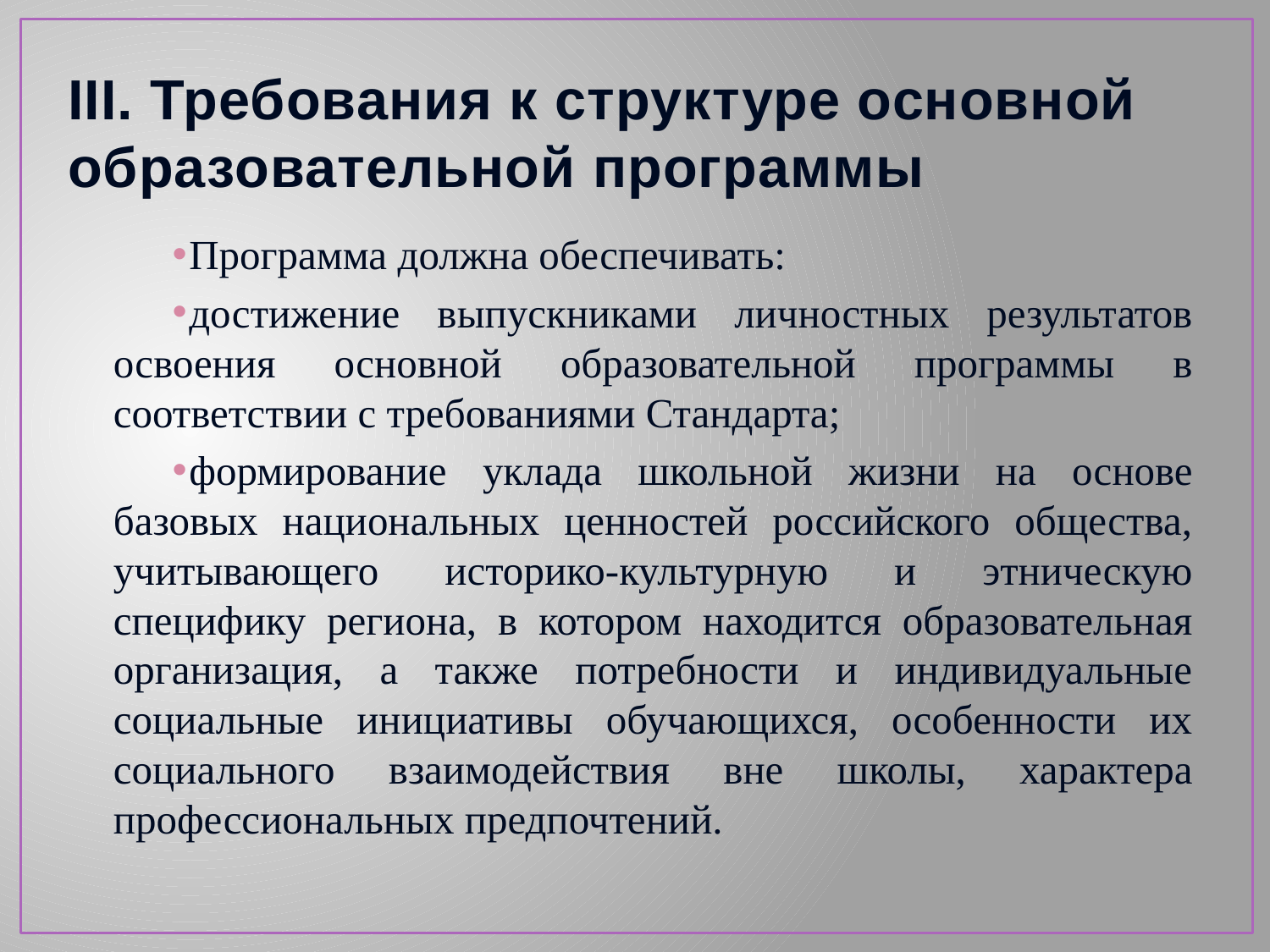

# III. Требования к структуре основной образовательной программы
Программа должна обеспечивать:
достижение выпускниками личностных результатов освоения основной образовательной программы в соответствии с требованиями Стандарта;
формирование уклада школьной жизни на основе базовых национальных ценностей российского общества, учитывающего историко-культурную и этническую специфику региона, в котором находится образовательная организация, а также потребности и индивидуальные социальные инициативы обучающихся, особенности их социального взаимодействия вне школы, характера профессиональных предпочтений.